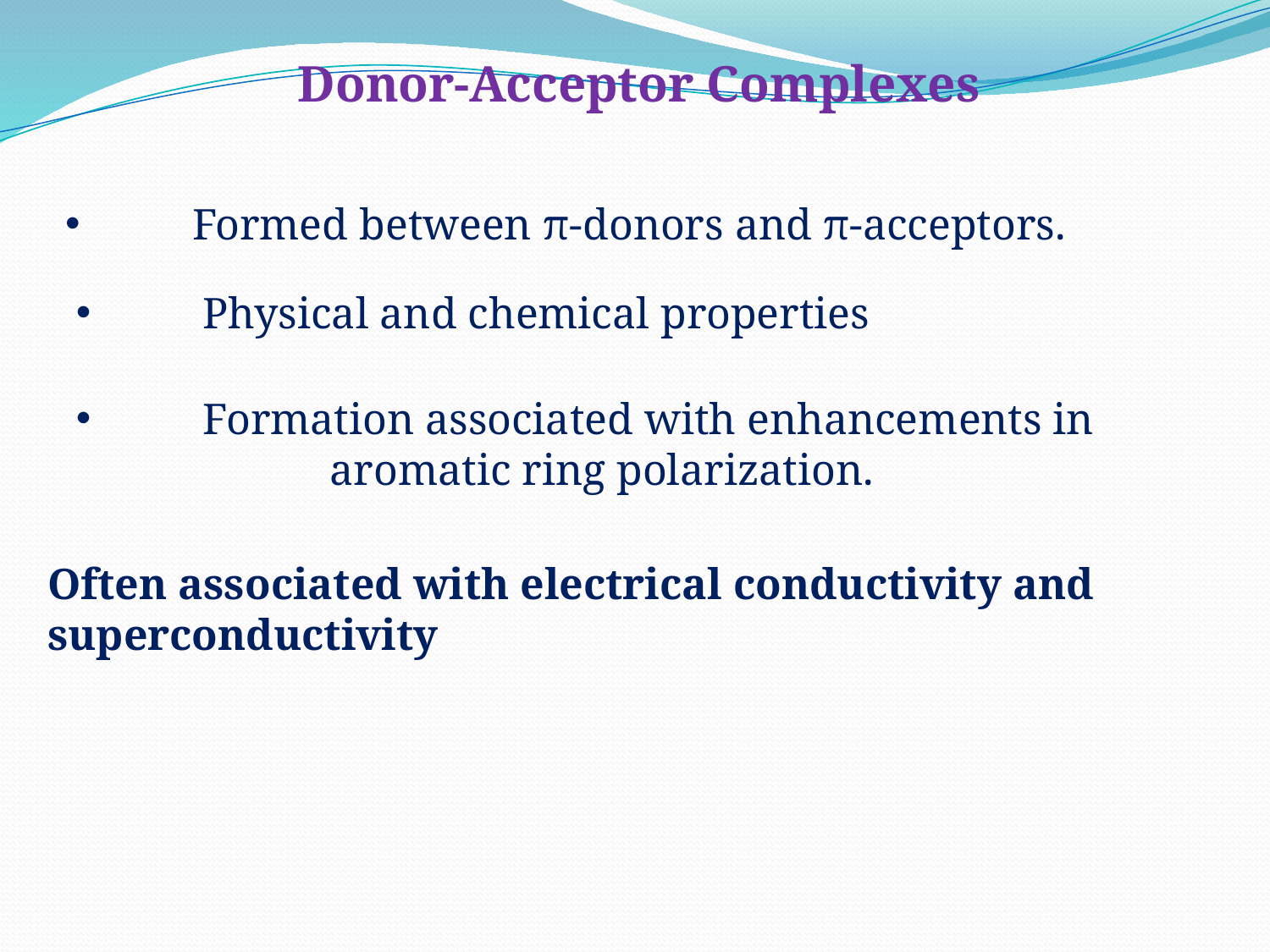

Donor-Acceptor Complexes
 	Formed between π-donors and π-acceptors.
 	Physical and chemical properties
 	Formation associated with enhancements in 			aromatic ring polarization.
Often associated with electrical conductivity and superconductivity